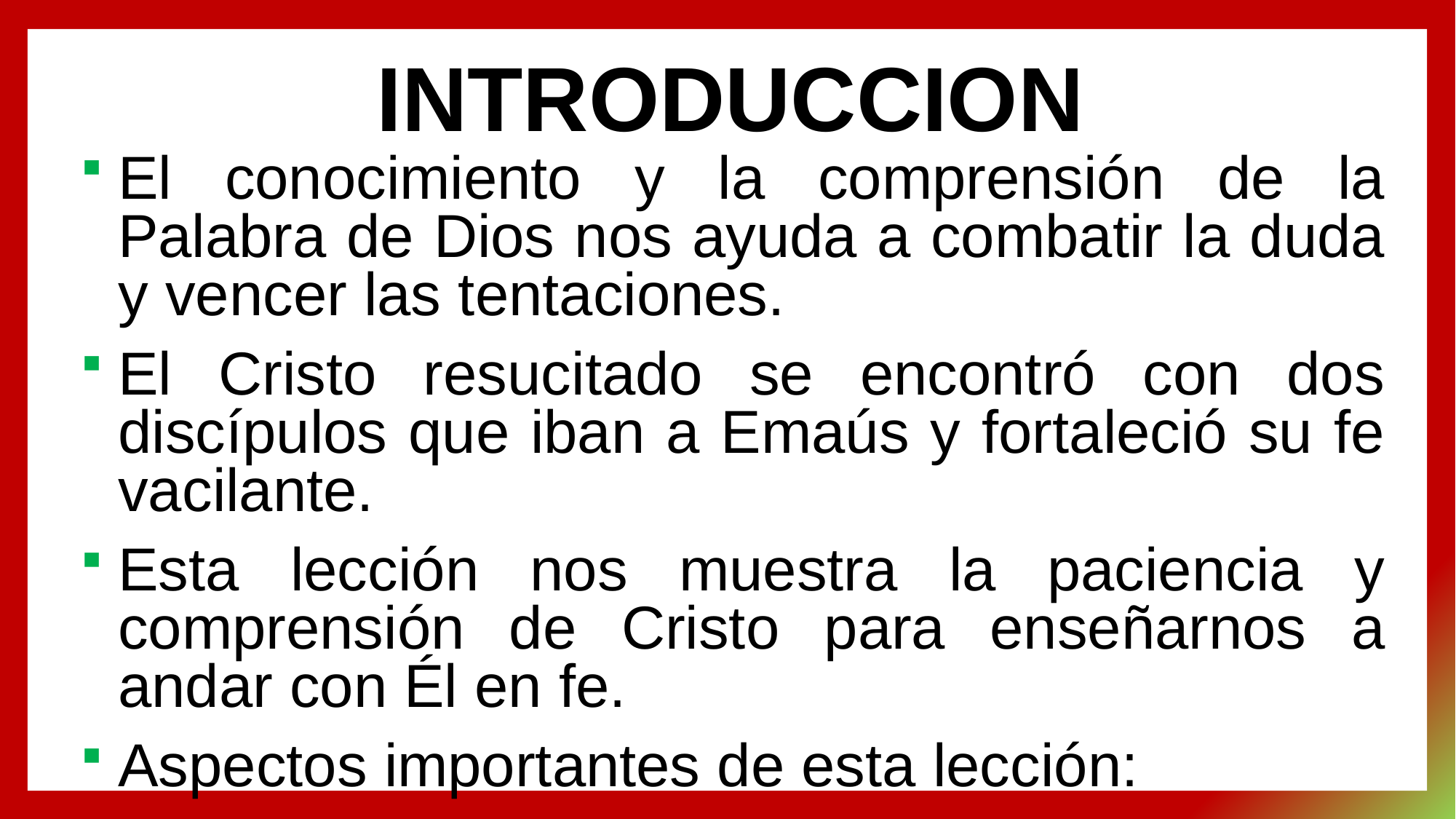

# INTRODUCCION
El conocimiento y la comprensión de la Palabra de Dios nos ayuda a combatir la duda y vencer las tentaciones.
El Cristo resucitado se encontró con dos discípulos que iban a Emaús y fortaleció su fe vacilante.
Esta lección nos muestra la paciencia y comprensión de Cristo para enseñarnos a andar con Él en fe.
Aspectos importantes de esta lección: